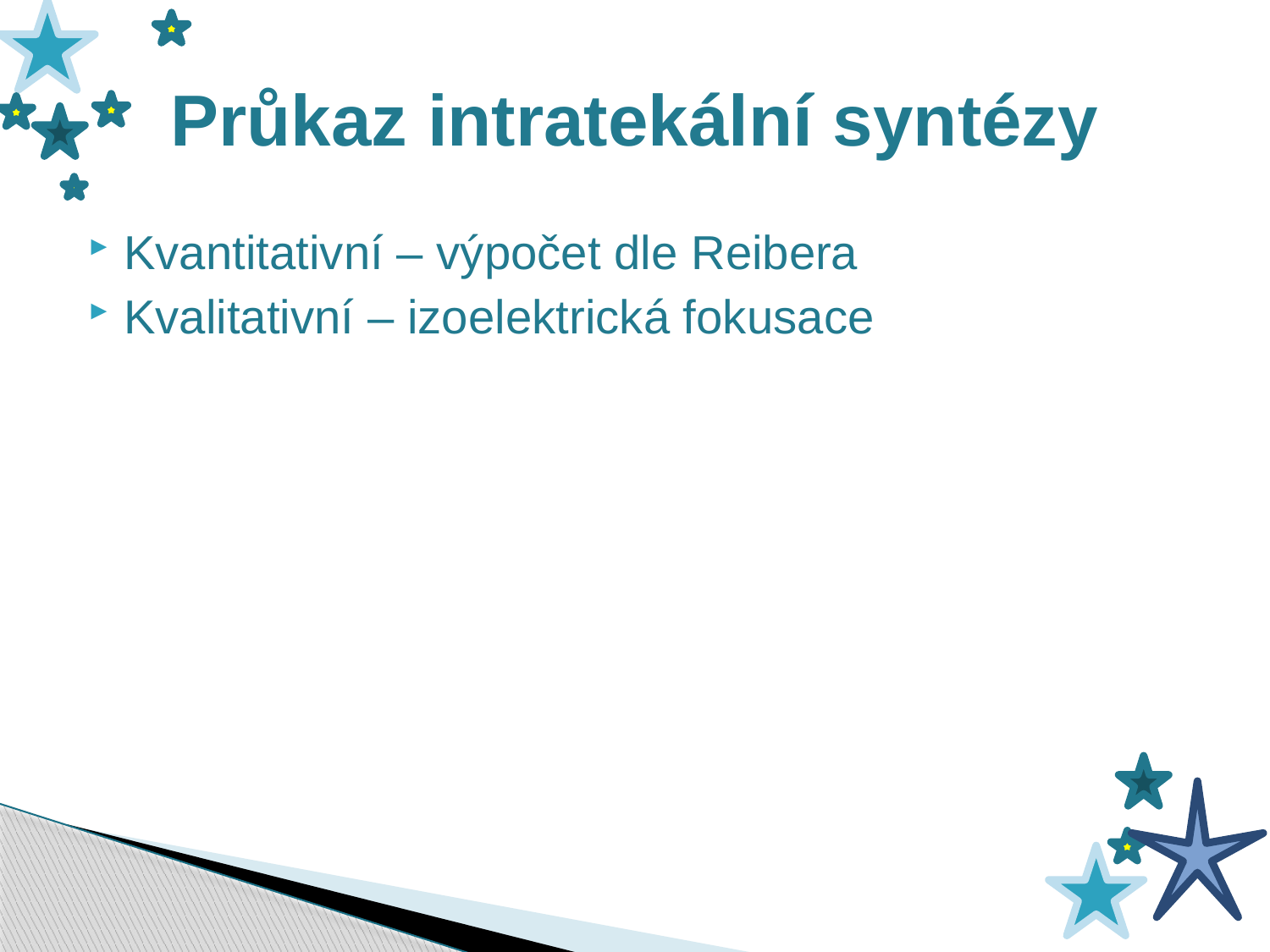

# Průkaz intratekální syntézy
Kvantitativní – výpočet dle Reibera
Kvalitativní – izoelektrická fokusace